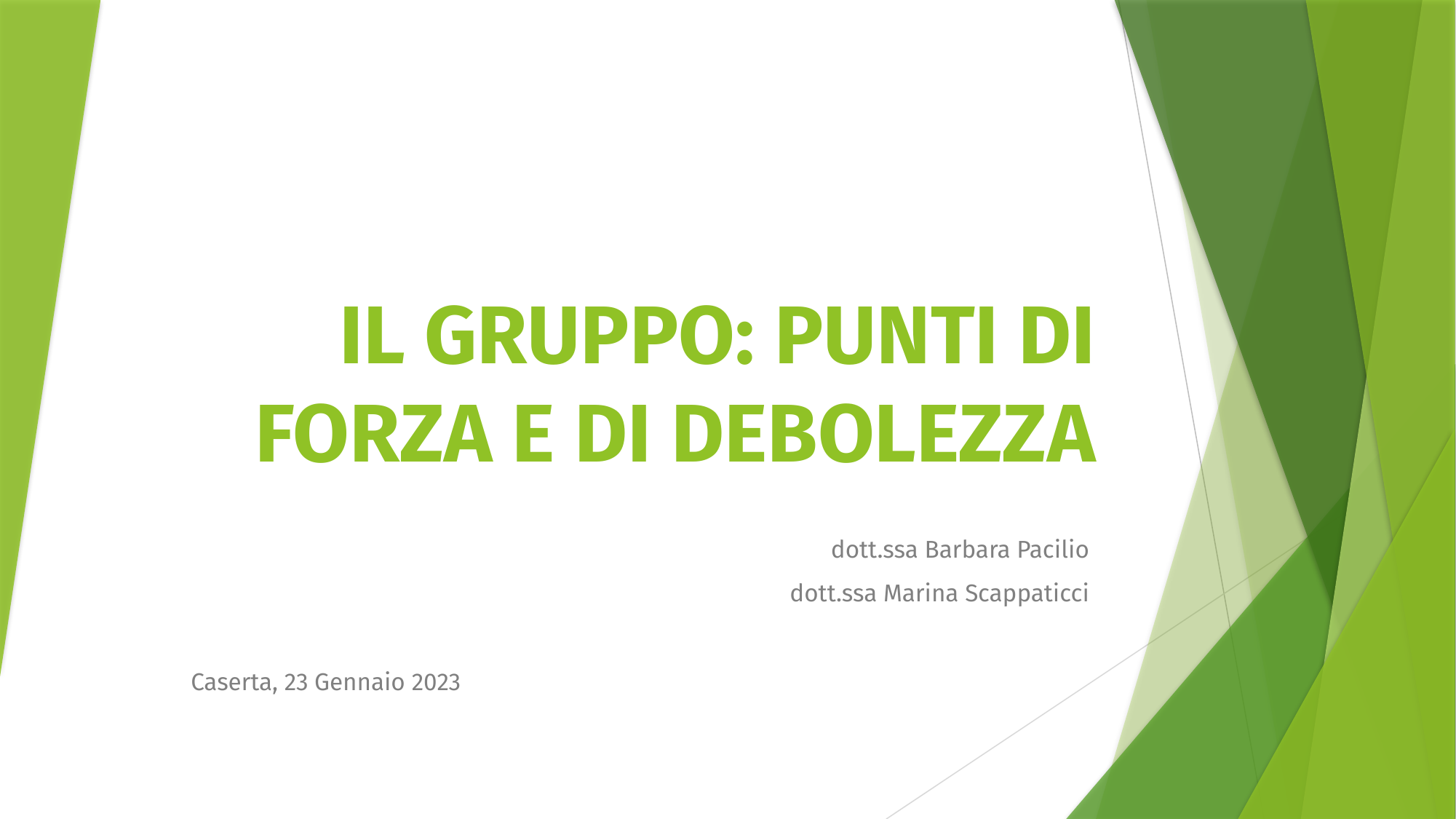

# IL GRUPPO: PUNTI DI FORZA E DI DEBOLEZZA

dott.ssa Barbara Pacilio
dott.ssa Marina Scappaticci

Caserta, 23 Gennaio 2023